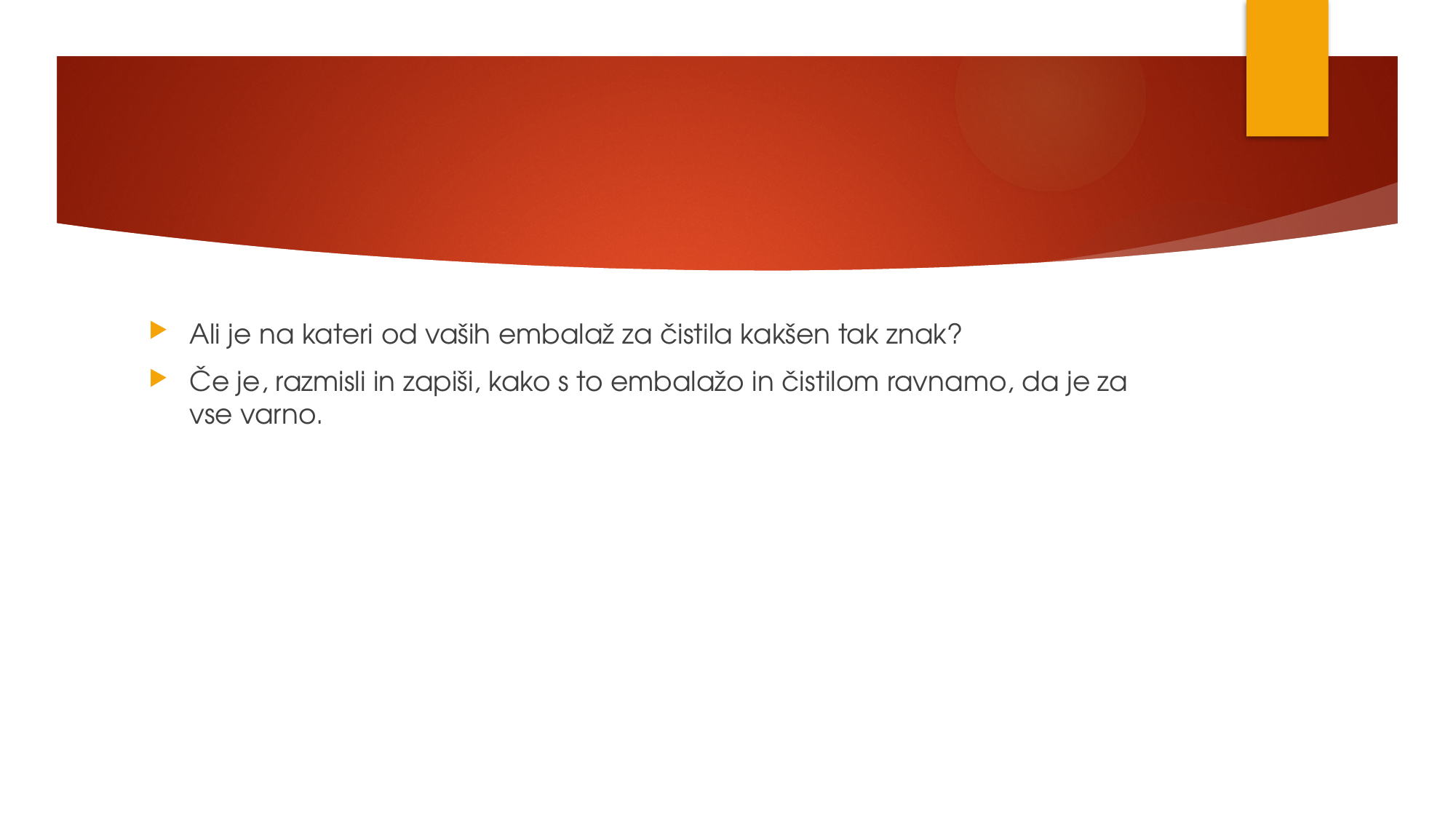

Ali je na kateri od vaših embalaž za čistila kakšen tak znak?
Če je, razmisli in zapiši, kako s to embalažo in čistilom ravnamo, da je za vse varno.